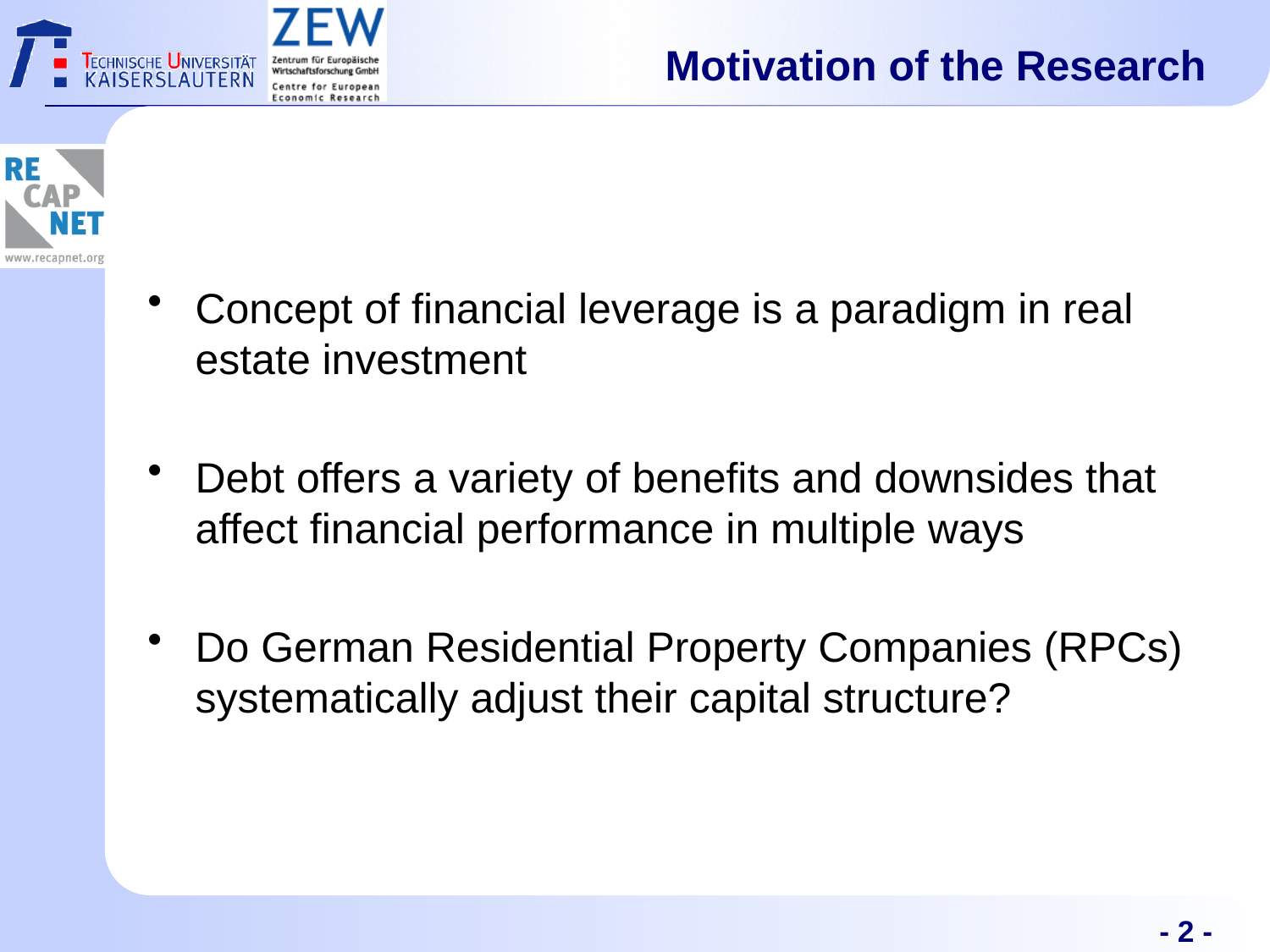

Motivation of the Research
Concept of financial leverage is a paradigm in real estate investment

Debt offers a variety of benefits and downsides that affect financial performance in multiple ways

Do German Residential Property Companies (RPCs) systematically adjust their capital structure?